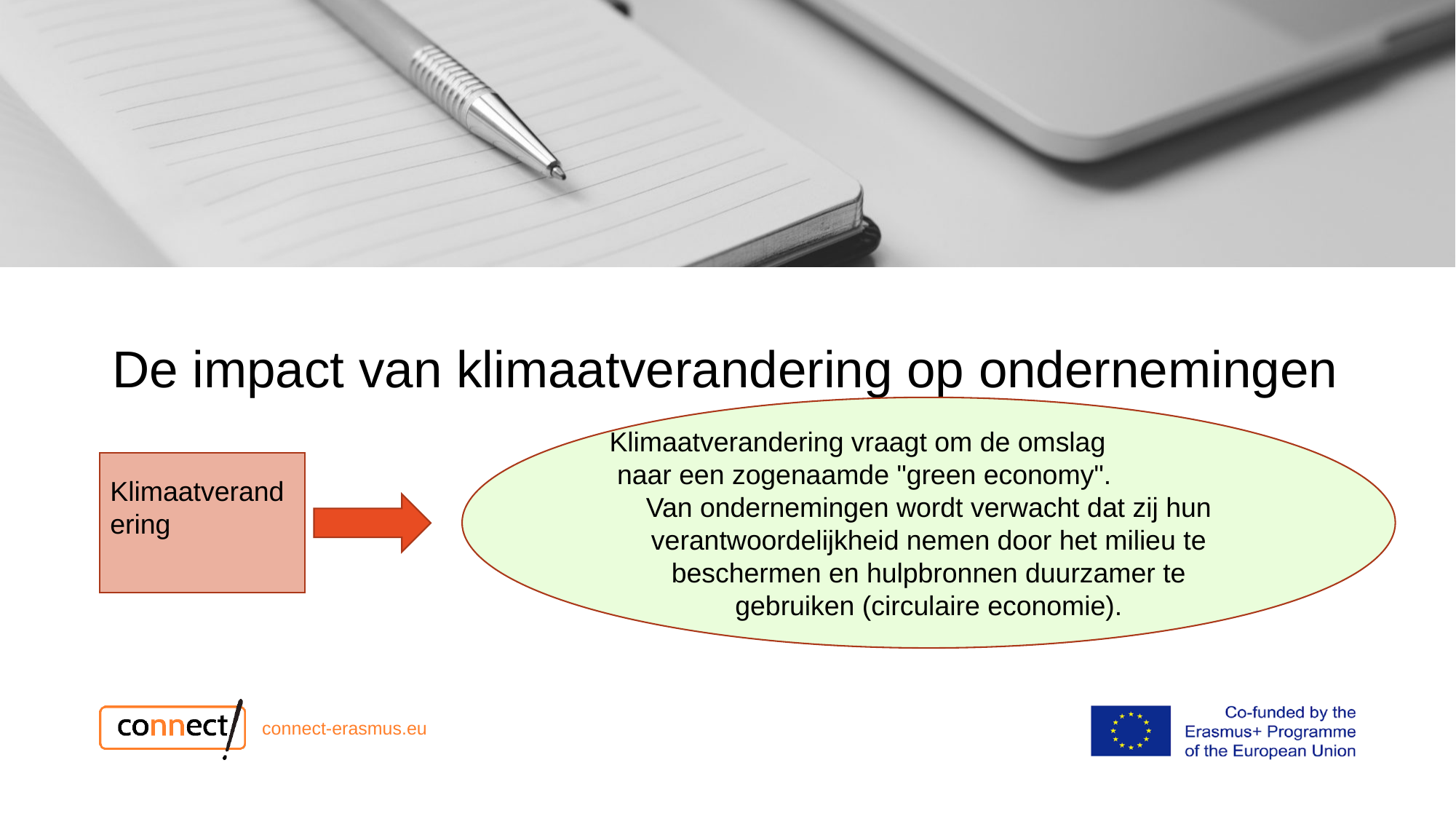

# De impact van klimaatverandering op ondernemingen

Klimaatverandering vraagt om de omslag
 naar een zogenaamde "green economy".
Van ondernemingen wordt verwacht dat zij hun verantwoordelijkheid nemen door het milieu te beschermen en hulpbronnen duurzamer te gebruiken (circulaire economie).
Klimaatverandering

connect-erasmus.eu